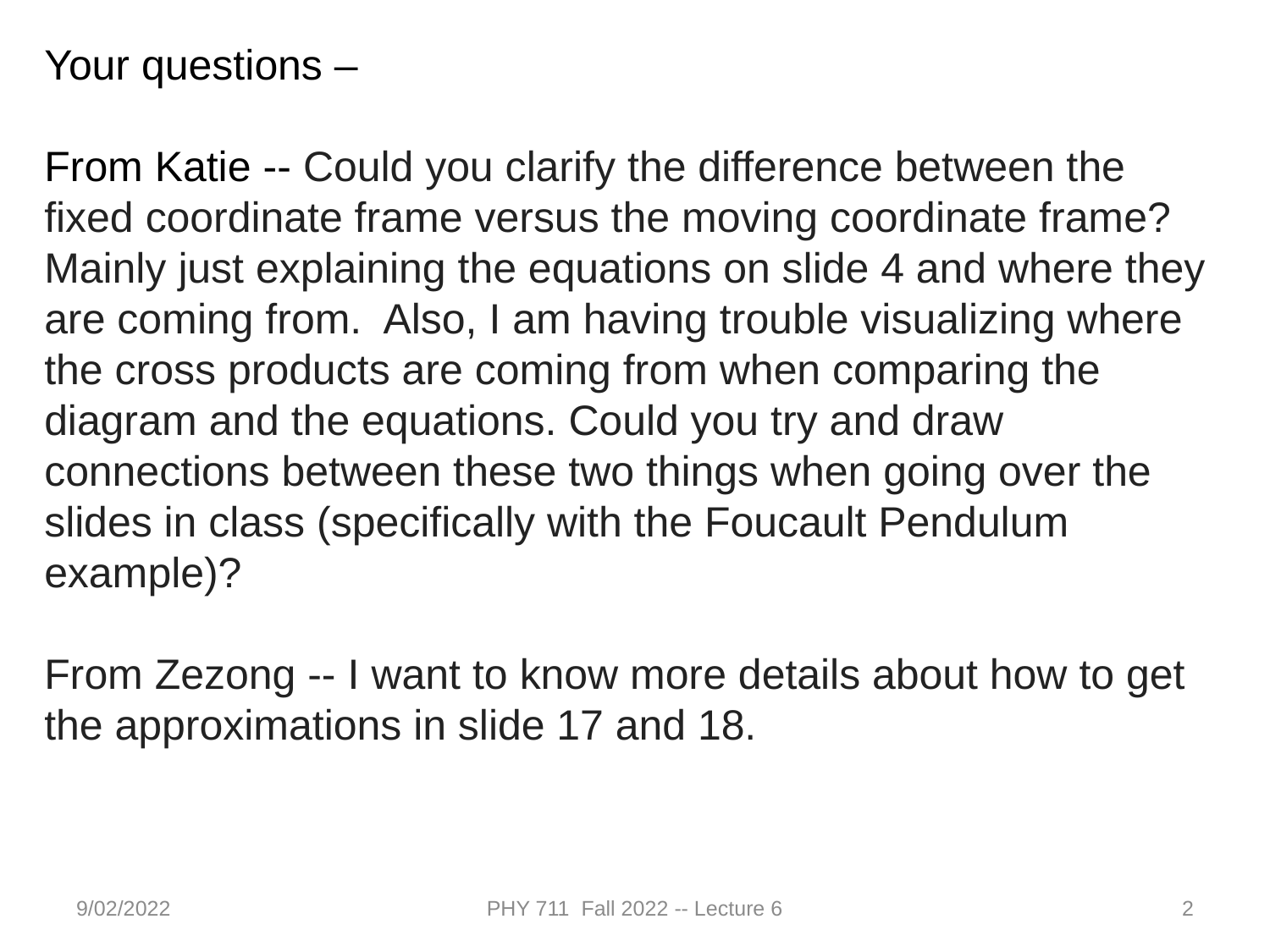

Your questions –

From Katie -- Could you clarify the difference between the fixed coordinate frame versus the moving coordinate frame? Mainly just explaining the equations on slide 4 and where they are coming from.  Also, I am having trouble visualizing where the cross products are coming from when comparing the diagram and the equations. Could you try and draw connections between these two things when going over the slides in class (specifically with the Foucault Pendulum example)?

From Zezong -- I want to know more details about how to get the approximations in slide 17 and 18.

9/02/2022
PHY 711  Fall 2022 -- Lecture 6
2